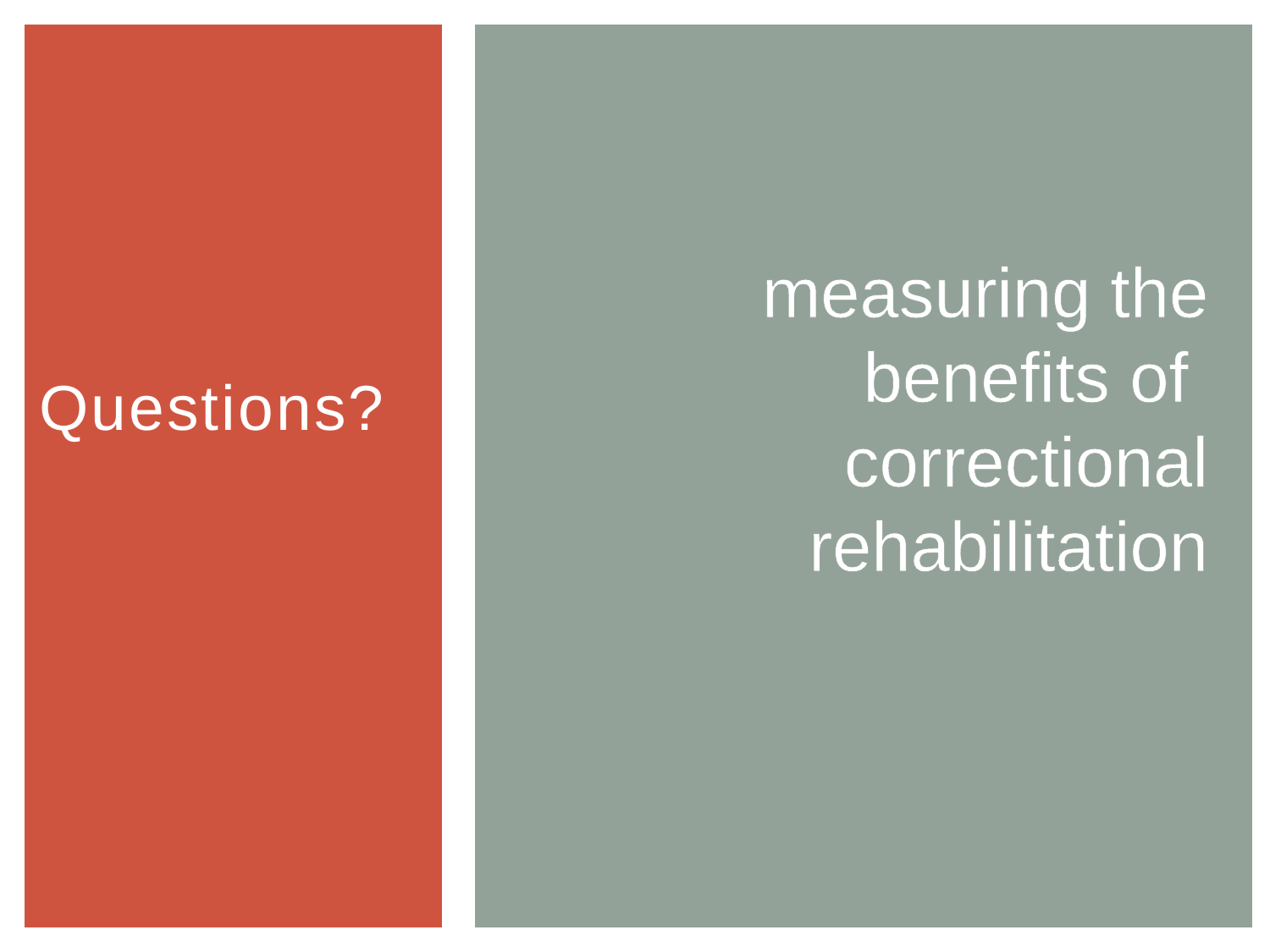

# measuring the benefits of  correctional rehabilitation
Questions?